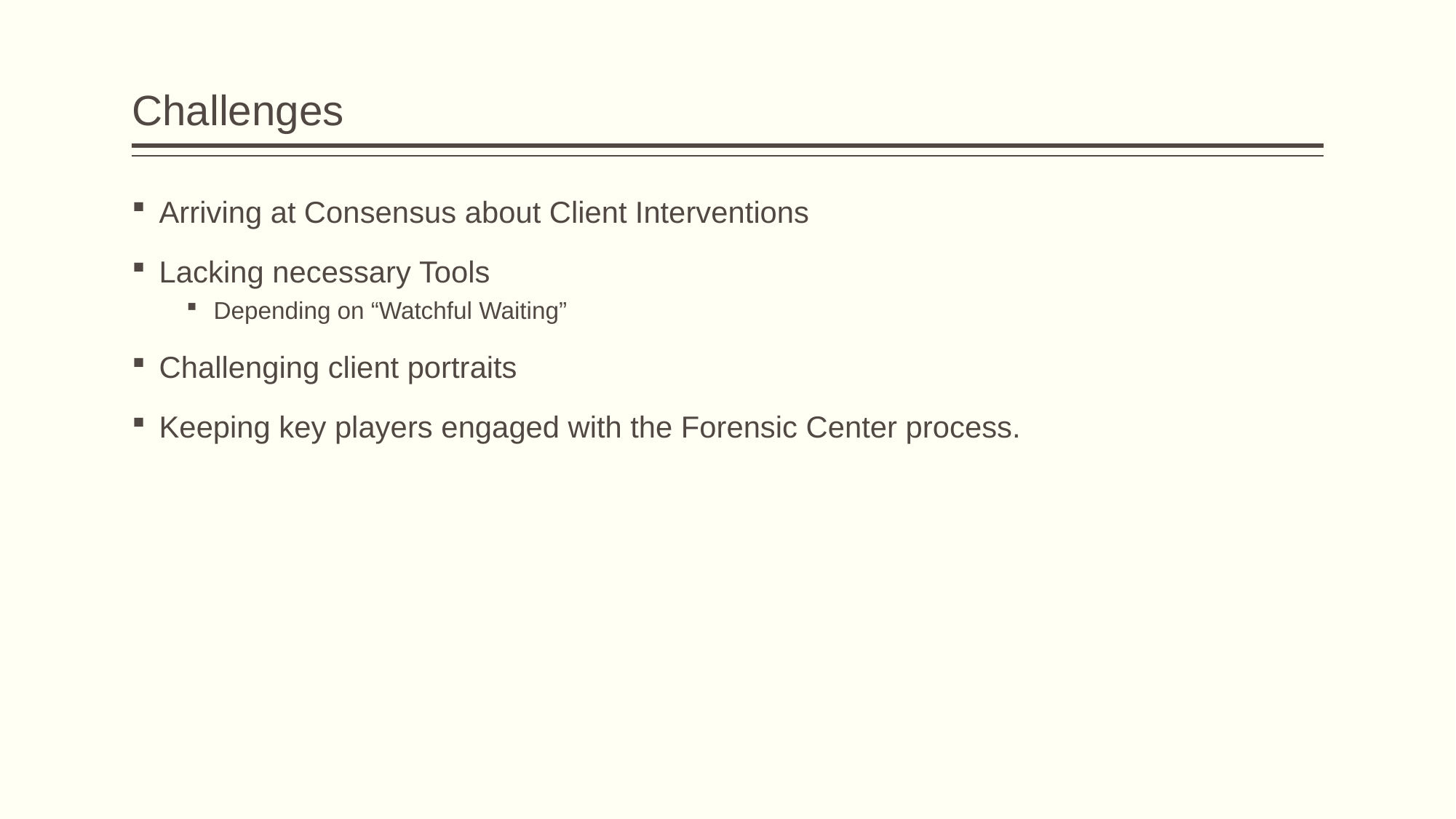

# Challenges
Arriving at Consensus about Client Interventions
Lacking necessary Tools
Depending on “Watchful Waiting”
Challenging client portraits
Keeping key players engaged with the Forensic Center process.